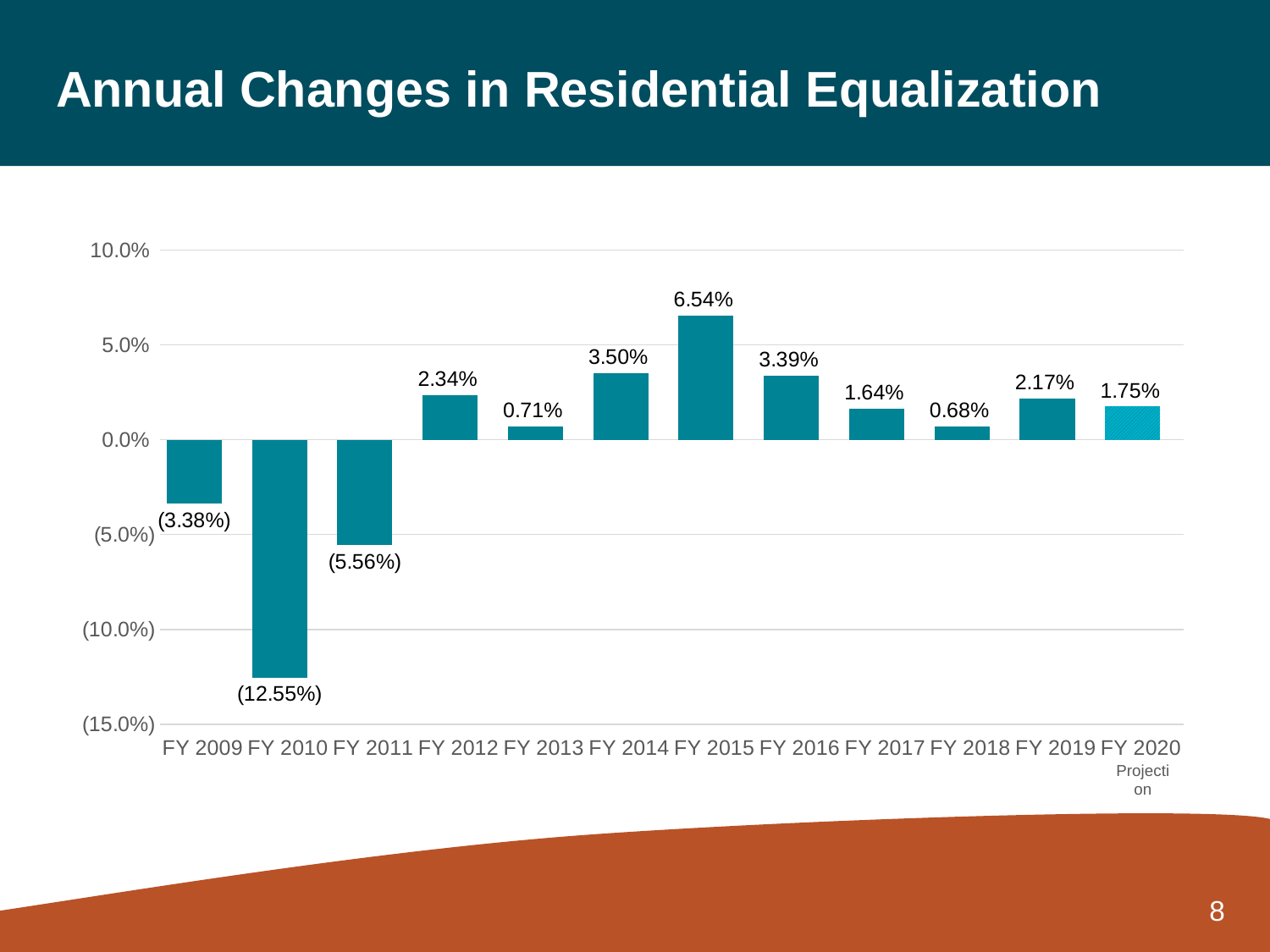

# Annual Changes in Residential Equalization

### Chart

| Category | Series 1 | Series 2 |
|---|---|---|
| FY 2009 | -0.0338 | None |
| FY 2010 | -0.1255 | None |
| FY 2011 | -0.0556 | None |
| FY 2012 | 0.0234 | None |
| FY 2013 | 0.0071 | None |
| FY 2014 | 0.035 | None |
| FY 2015 | 0.0654 | None |
| FY 2016 | 0.0339 | None |
| FY 2017 | 0.0164 | None |
| FY 2018 | 0.0068 | None |
| FY 2019 | 0.0217 | None |
| FY 2020 | 0.0175 | None |
Projection
8